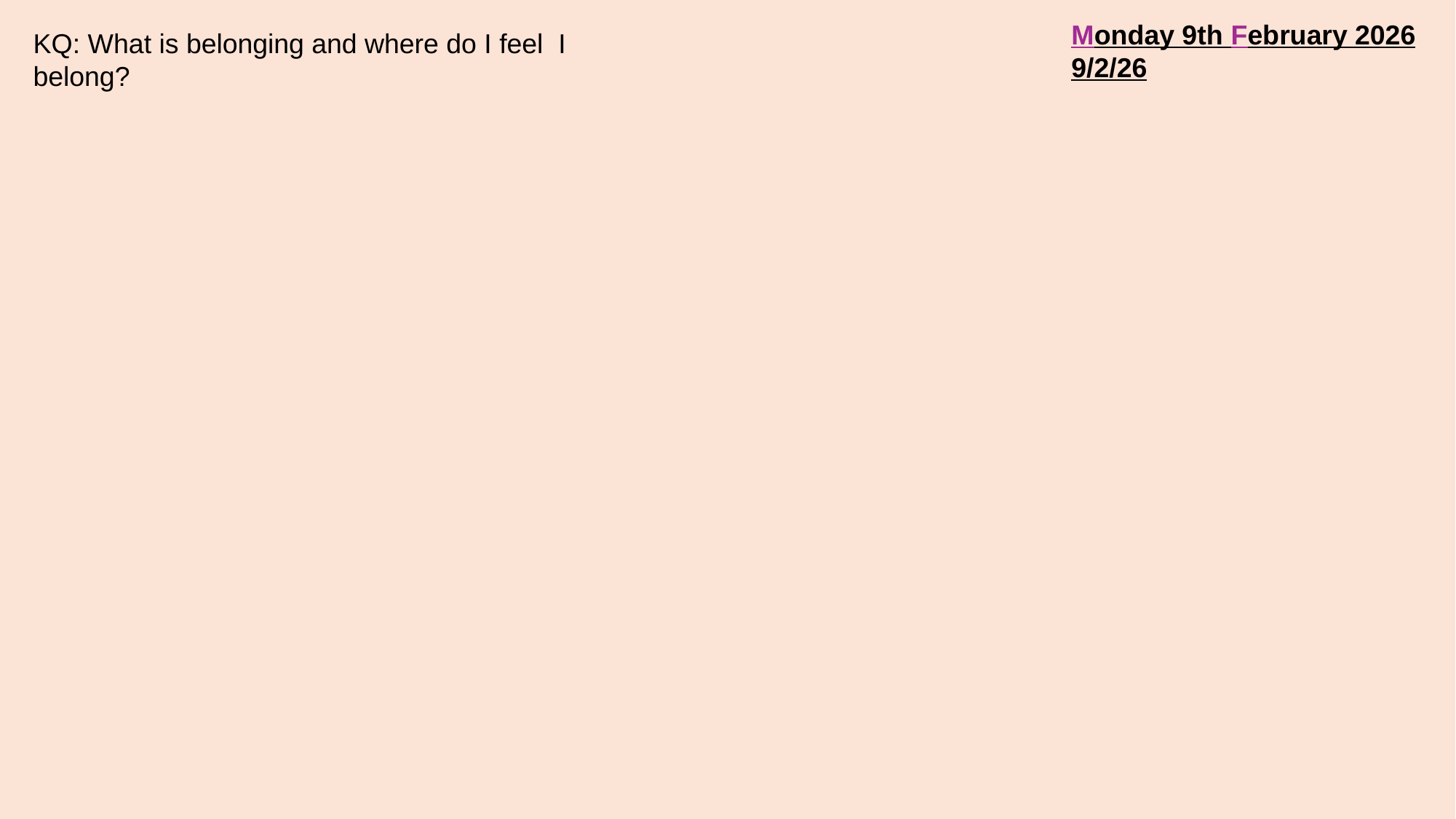

Monday 9th February 2026
9/2/26
KQ: What is belonging and where do I feel  I belong?